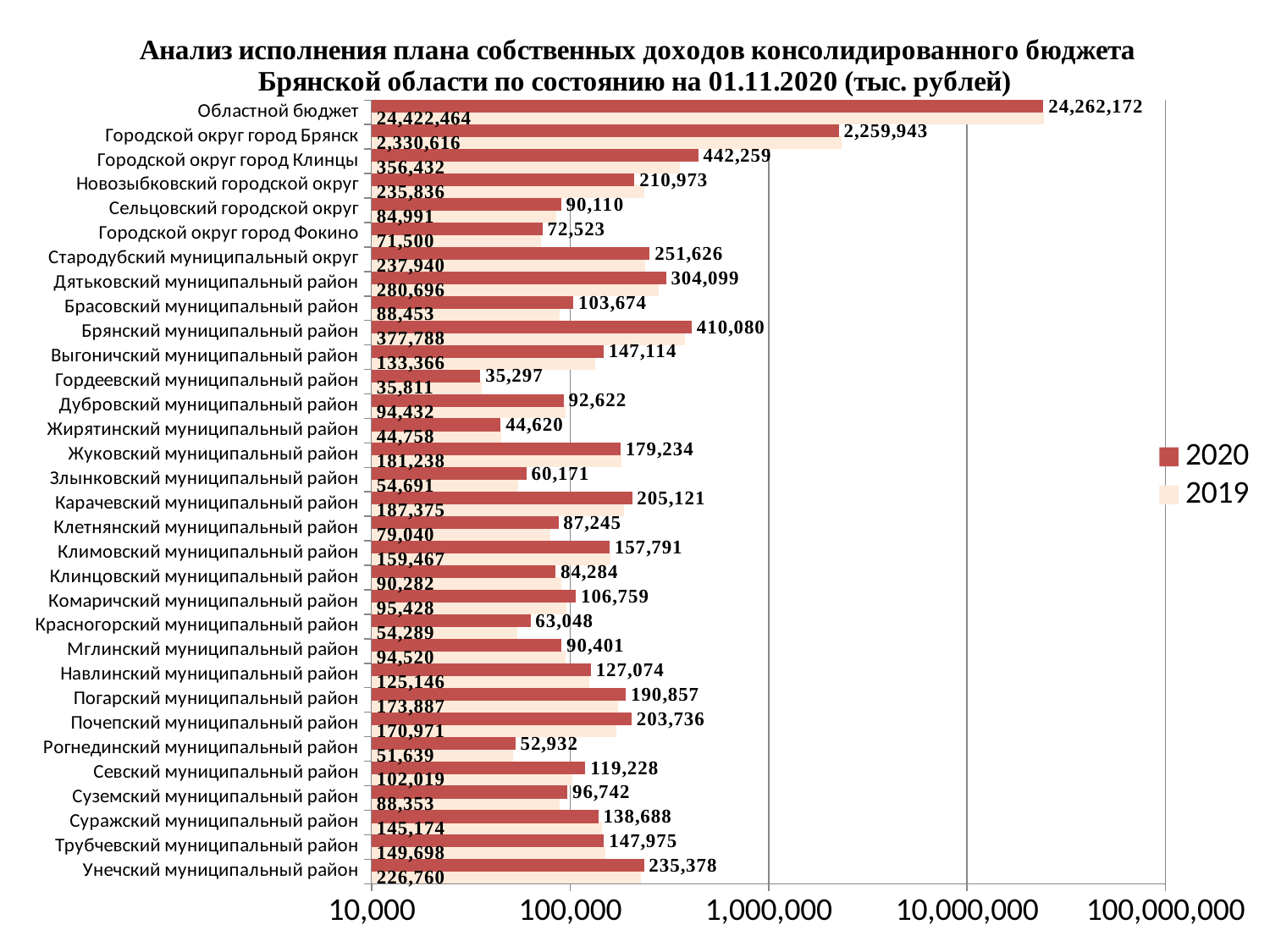

### Chart:  Анализ исполнения плана собственных доходов консолидированного бюджета Брянской области по состоянию на 01.11.2020 (тыс. рублей)

| Category | 2019 | 2020 |
|---|---|---|
| Унечский муниципальный район | 226759.68727000002 | 235377.84412999998 |
| Трубчевский муниципальный район | 149697.94091 | 147974.96622 |
| Суражский муниципальный район | 145173.50703 | 138687.63063 |
| Суземский муниципальный район | 88352.72293999999 | 96741.50239 |
| Севский муниципальный район | 102019.15482 | 119228.3116 |
| Рогнединский муниципальный район | 51638.524869999994 | 52931.57782 |
| Почепский муниципальный район | 170971.32015 | 203735.80552000002 |
| Погарский муниципальный район | 173886.77975 | 190857.21953 |
| Навлинский муниципальный район | 125145.92605 | 127073.85278 |
| Мглинский муниципальный район | 94520.17169 | 90400.55879000001 |
| Красногорский муниципальный район | 54288.86056 | 63048.41261 |
| Комаричский муниципальный район | 95427.929 | 106759.31892 |
| Клинцовский муниципальный район | 90281.94124 | 84284.13484 |
| Климовский муниципальный район | 159466.63481 | 157790.61364 |
| Клетнянский муниципальный район | 79040.24992 | 87244.96633 |
| Карачевский муниципальный район | 187374.55718 | 205121.15624 |
| Злынковский муниципальный район | 54690.51358 | 60170.693880000006 |
| Жуковский муниципальный район | 181238.13206 | 179233.83413 |
| Жирятинский муниципальный район | 44758.392490000006 | 44620.45089 |
| Дубровский муниципальный район | 94431.78791 | 92621.76491 |
| Гордеевский муниципальный район | 35811.26261 | 35297.31712 |
| Выгоничский муниципальный район | 133366.18159 | 147113.55581 |
| Брянский муниципальный район | 377788.43872000003 | 410080.28692000004 |
| Брасовский муниципальный район | 88452.69245 | 103673.76575 |
| Дятьковский муниципальный район | 280696.20667000004 | 304098.97387 |
| Стародубский муниципальный округ | 237939.90947 | 251626.44432 |
| Городской округ город Фокино | 71499.7169 | 72523.2369 |
| Сельцовский городской округ | 84991.3739 | 90109.66762000001 |
| Новозыбковский городской округ | 235835.54508 | 210972.77121 |
| Городской округ город Клинцы | 356431.98589999997 | 442259.41958999995 |
| Городской округ город Брянск | 2330615.58273 | 2259942.61455 |
| Областной бюджет | 24422463.64183 | 24262172.08462 |